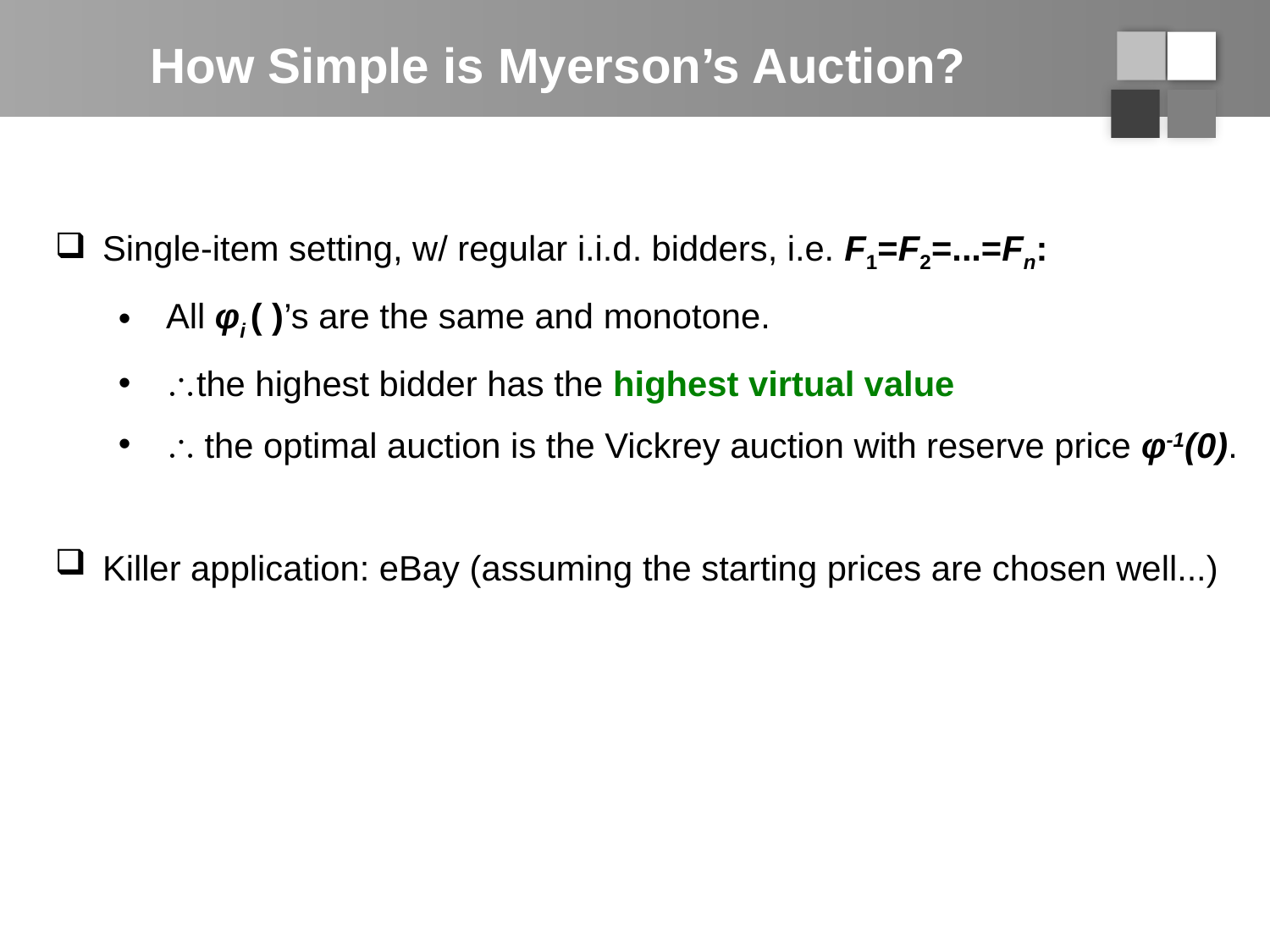

# How Simple is Myerson’s Auction?

Single-item setting, w/ regular i.i.d. bidders, i.e. F1=F2=...=Fn:
All φi ( )’s are the same and monotone.
∴the highest bidder has the highest virtual value
∴ the optimal auction is the Vickrey auction with reserve price φ-1(0).

Killer application: eBay (assuming the starting prices are chosen well...)